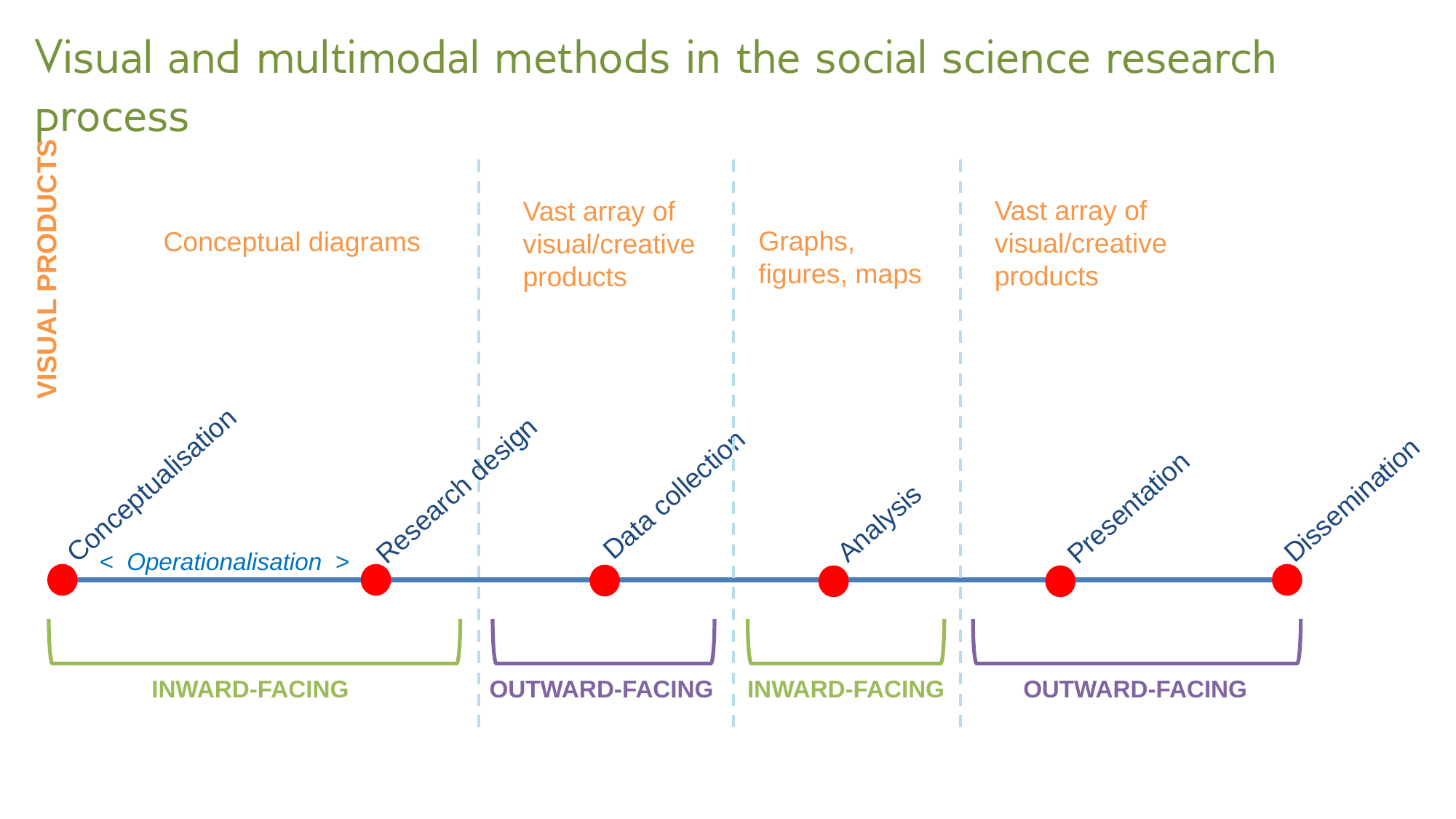

# Visual and multimodal methods in the social science research process
Data collection
Conceptualisation
Analysis
Research design
Presentation
Dissemination
<  Operationalisation  >

INWARD-FACING
OUTWARD-FACING
INWARD-FACING
OUTWARD-FACING
Vast array of visual/creative products
Vast array of visual/creative products
Graphs, figures, maps
Conceptual diagrams
VISUAL PRODUCTS